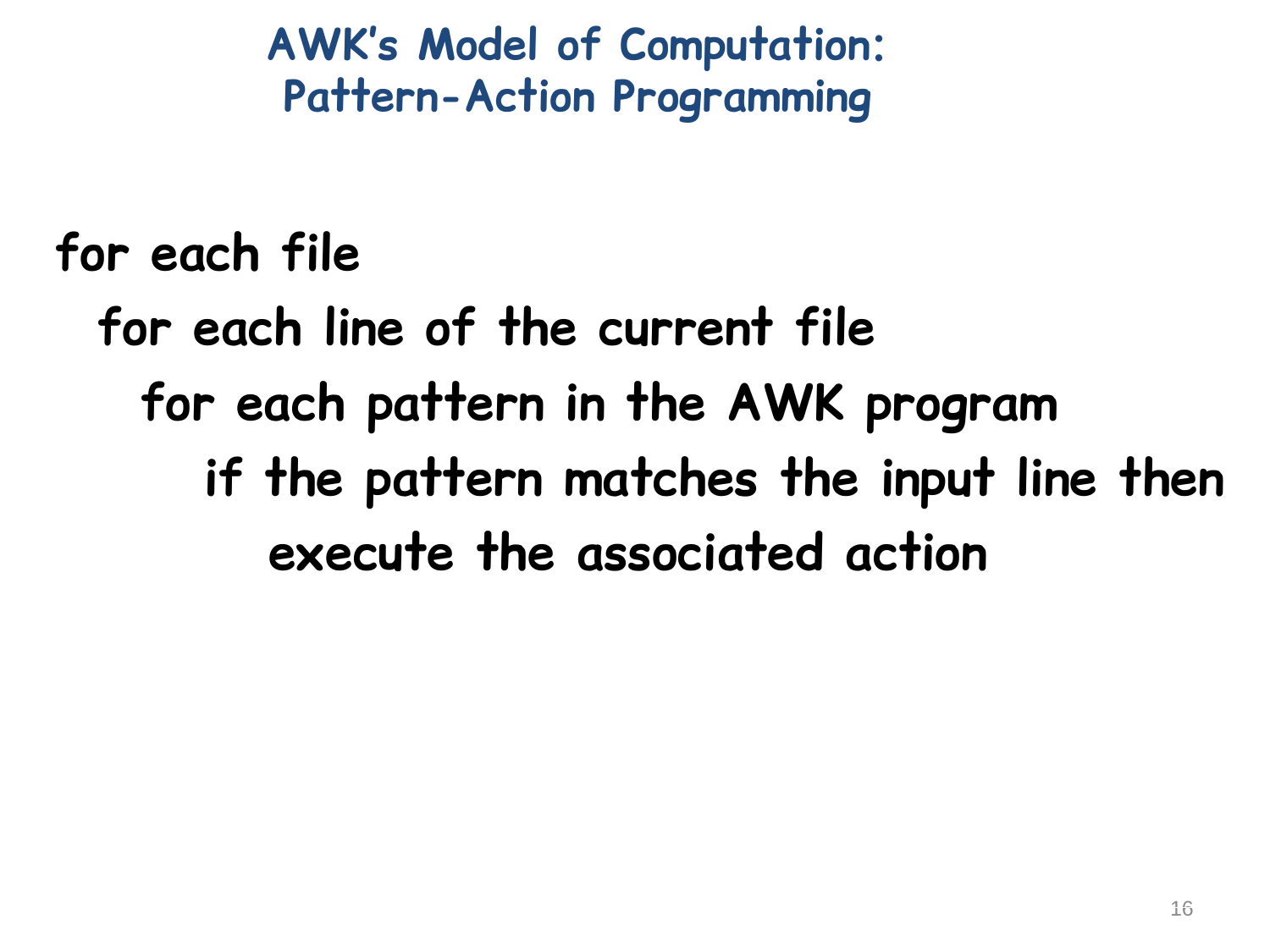

# AWK’s Model of Computation: Pattern-Action Programming

for each file
  for each line of the current file
    for each pattern in the AWK program
       if the pattern matches the input line then
          execute the associated action

16